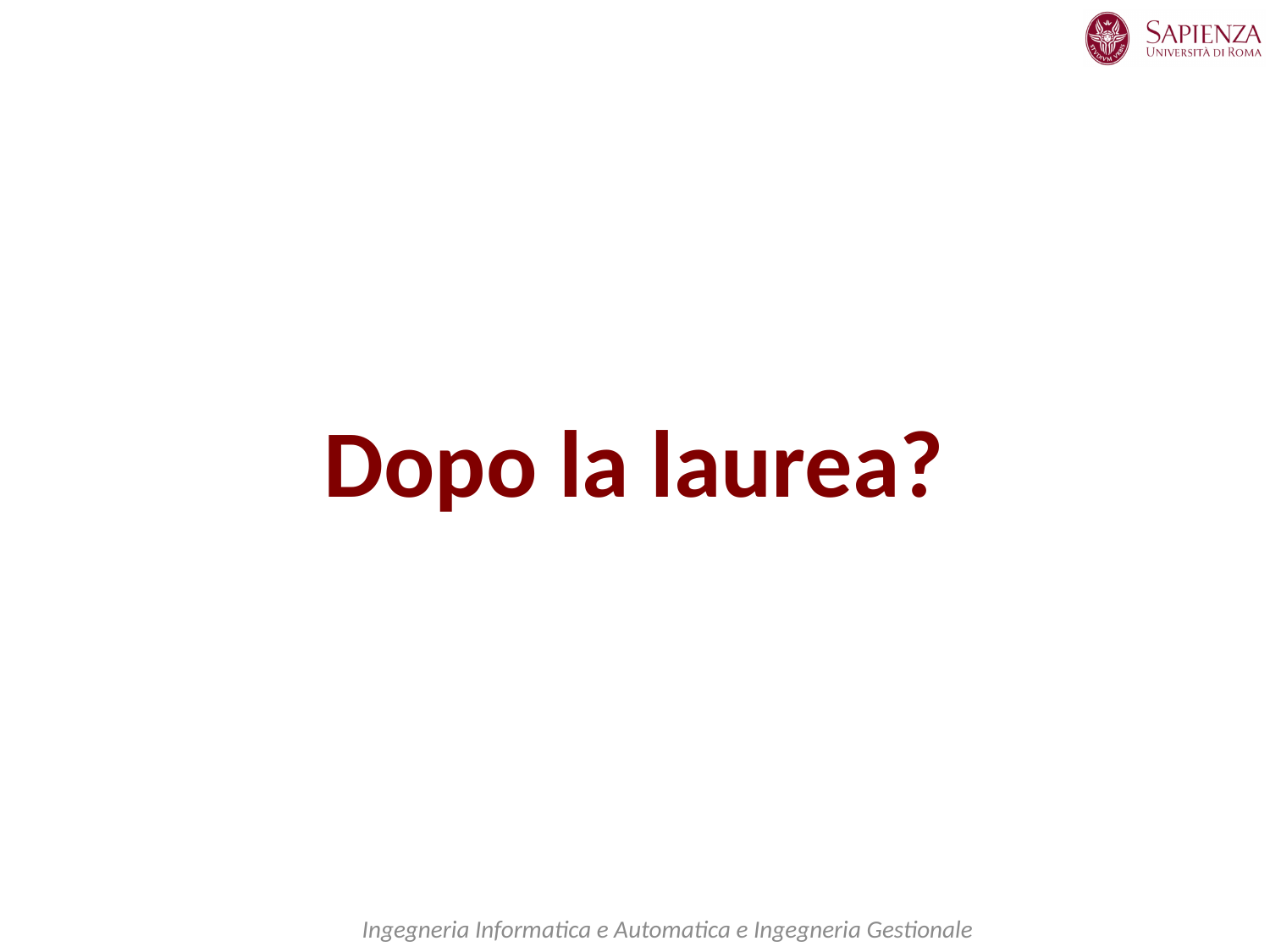

Dopo la laurea?

Ingegneria Informatica e Automatica e Ingegneria Gestionale